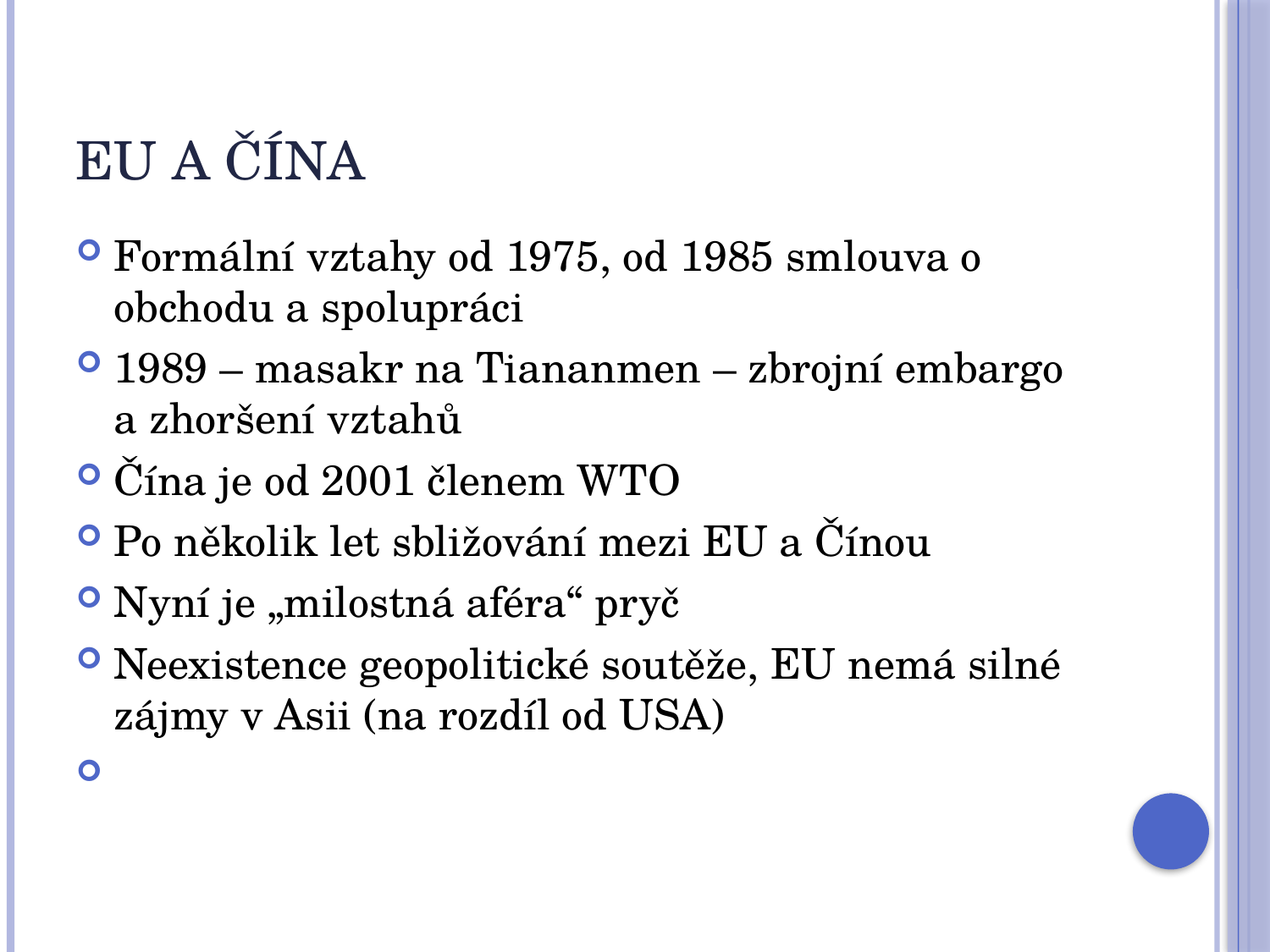

# EU a Čína
Formální vztahy od 1975, od 1985 smlouva o obchodu a spolupráci
1989 – masakr na Tiananmen – zbrojní embargo a zhoršení vztahů
Čína je od 2001 členem WTO
Po několik let sbližování mezi EU a Čínou
Nyní je „milostná aféra“ pryč
Neexistence geopolitické soutěže, EU nemá silné zájmy v Asii (na rozdíl od USA)